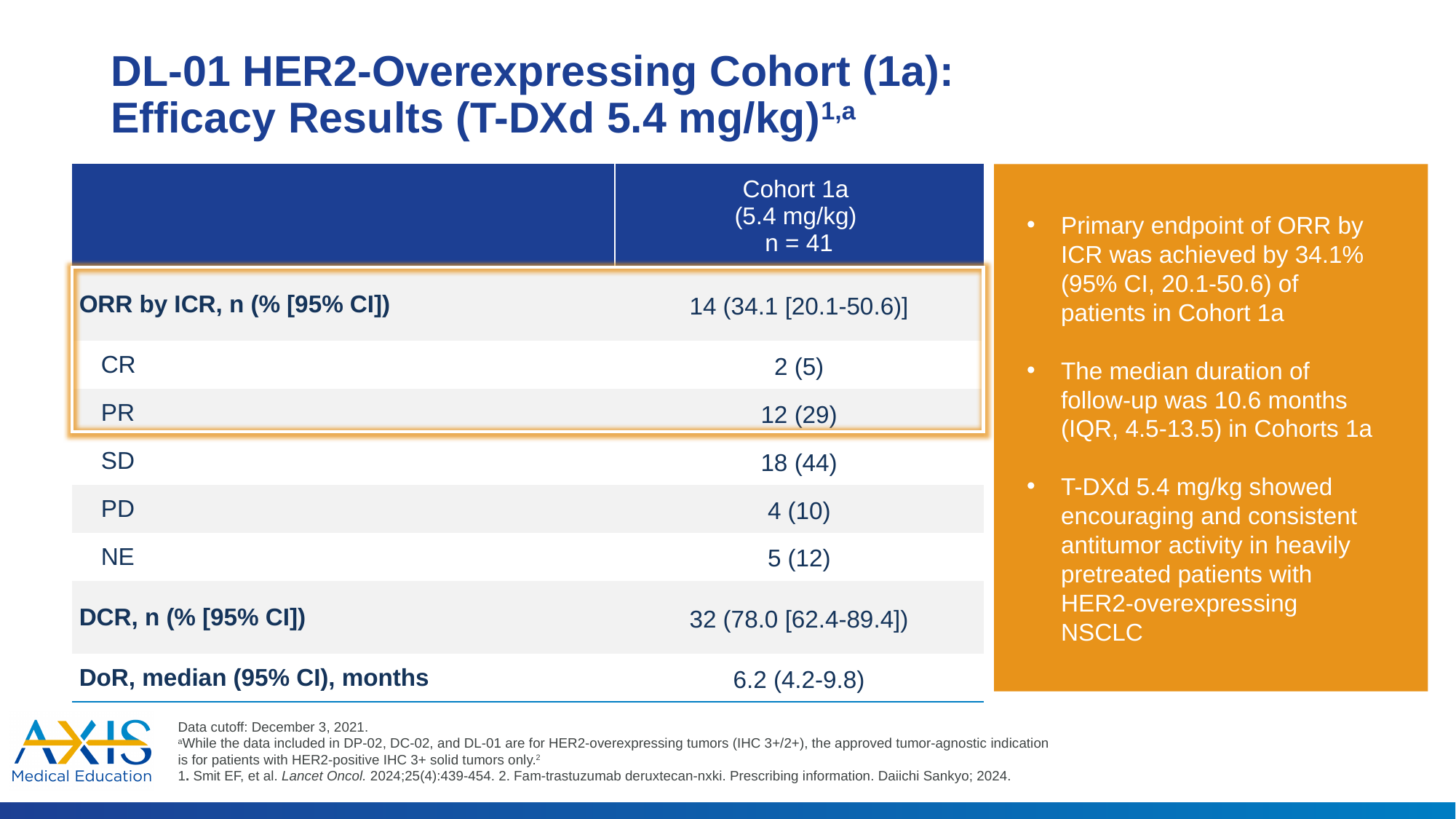

# DL-01 HER2-Overexpressing Cohort (1a): Efficacy Results (T-DXd 5.4 mg/kg)1,a
Primary endpoint of ORR by ICR was achieved by 34.1% (95% CI, 20.1-50.6) of patients in Cohort 1a

The median duration of follow-up was 10.6 months (IQR, 4.5-13.5) in Cohorts 1a

T-DXd 5.4 mg/kg showed encouraging and consistent antitumor activity in heavily pretreated patients with        HER2-overexpressing NSCLC
|  | Cohort 1a (5.4 mg/kg) n = 41 |
| --- | --- |
| ORR by ICR, n (% [95% CI]) | 14 (34.1 [20.1-50.6)] |
| CR | 2 (5) |
| PR | 12 (29) |
| SD | 18 (44) |
| PD | 4 (10) |
| NE | 5 (12) |
| DCR, n (% [95% CI]) | 32 (78.0 [62.4-89.4]) |
| DoR, median (95% CI), months | 6.2 (4.2-9.8) |

Data cutoff: December 3, 2021.
aWhile the data included in DP-02, DC-02, and DL-01 are for HER2-overexpressing tumors (IHC 3+/2+), the approved tumor-agnostic indication is for patients with HER2-positive IHC 3+ solid tumors only.2
1. Smit EF, et al. Lancet Oncol. 2024;25(4):439-454. 2. Fam-trastuzumab deruxtecan-nxki. Prescribing information. Daiichi Sankyo; 2024.